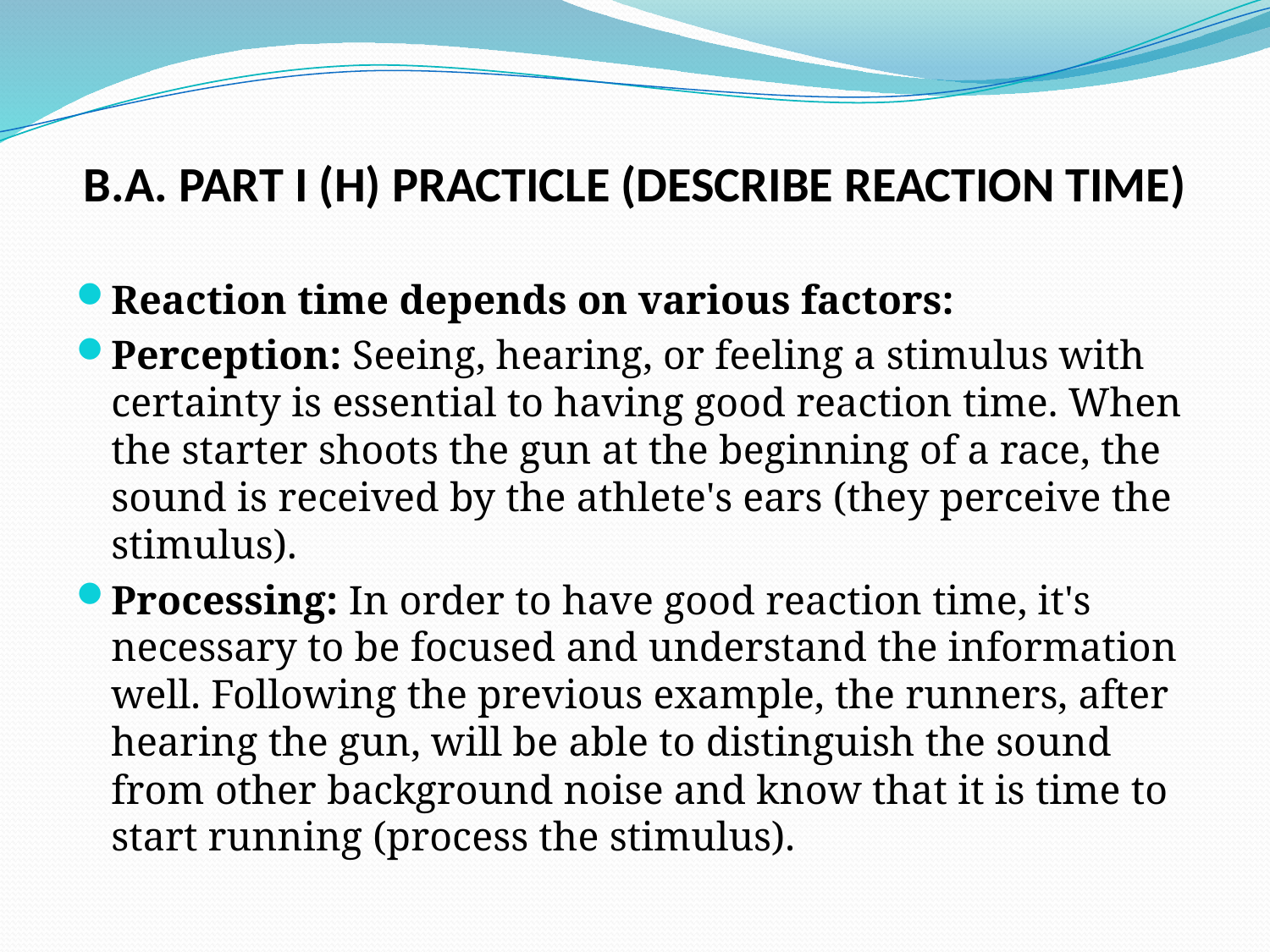

# B.A. PART I (H) PRACTICLE (DESCRIBE REACTION TIME)
Reaction time depends on various factors:
Perception: Seeing, hearing, or feeling a stimulus with certainty is essential to having good reaction time. When the starter shoots the gun at the beginning of a race, the sound is received by the athlete's ears (they perceive the stimulus).
Processing: In order to have good reaction time, it's necessary to be focused and understand the information well. Following the previous example, the runners, after hearing the gun, will be able to distinguish the sound from other background noise and know that it is time to start running (process the stimulus).